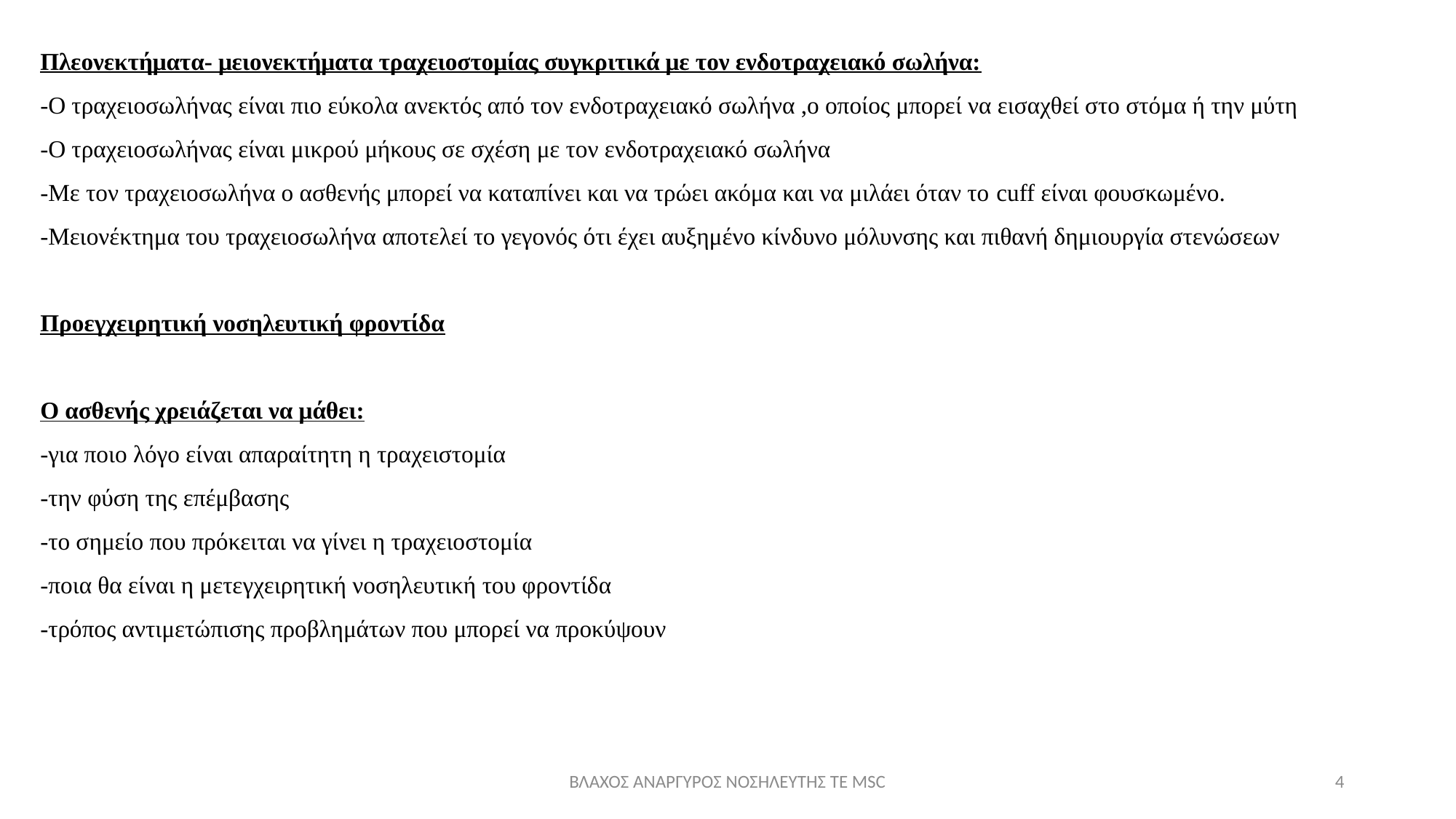

Πλεονεκτήματα- μειονεκτήματα τραχειοστομίας συγκριτικά με τον ενδοτραχειακό σωλήνα:
-Ο τραχειοσωλήνας είναι πιο εύκολα ανεκτός από τον ενδοτραχειακό σωλήνα ,ο οποίος μπορεί να εισαχθεί στο στόμα ή την μύτη
-Ο τραχειοσωλήνας είναι μικρού μήκους σε σχέση με τον ενδοτραχειακό σωλήνα
-Με τον τραχειοσωλήνα ο ασθενής μπορεί να καταπίνει και να τρώει ακόμα και να μιλάει όταν το cuff είναι φουσκωμένο.
-Μειονέκτημα του τραχειοσωλήνα αποτελεί το γεγονός ότι έχει αυξημένο κίνδυνο μόλυνσης και πιθανή δημιουργία στενώσεων

Προεγχειρητική νοσηλευτική φροντίδα

Ο ασθενής χρειάζεται να μάθει:
-για ποιο λόγο είναι απαραίτητη η τραχειστομία
-την φύση της επέμβασης
-το σημείο που πρόκειται να γίνει η τραχειοστομία
-ποια θα είναι η μετεγχειρητική νοσηλευτική του φροντίδα
-τρόπος αντιμετώπισης προβλημάτων που μπορεί να προκύψουν
ΒΛΑΧΟΣ ΑΝΑΡΓΥΡΟΣ ΝΟΣΗΛΕΥΤΗΣ ΤΕ ΜSC
4